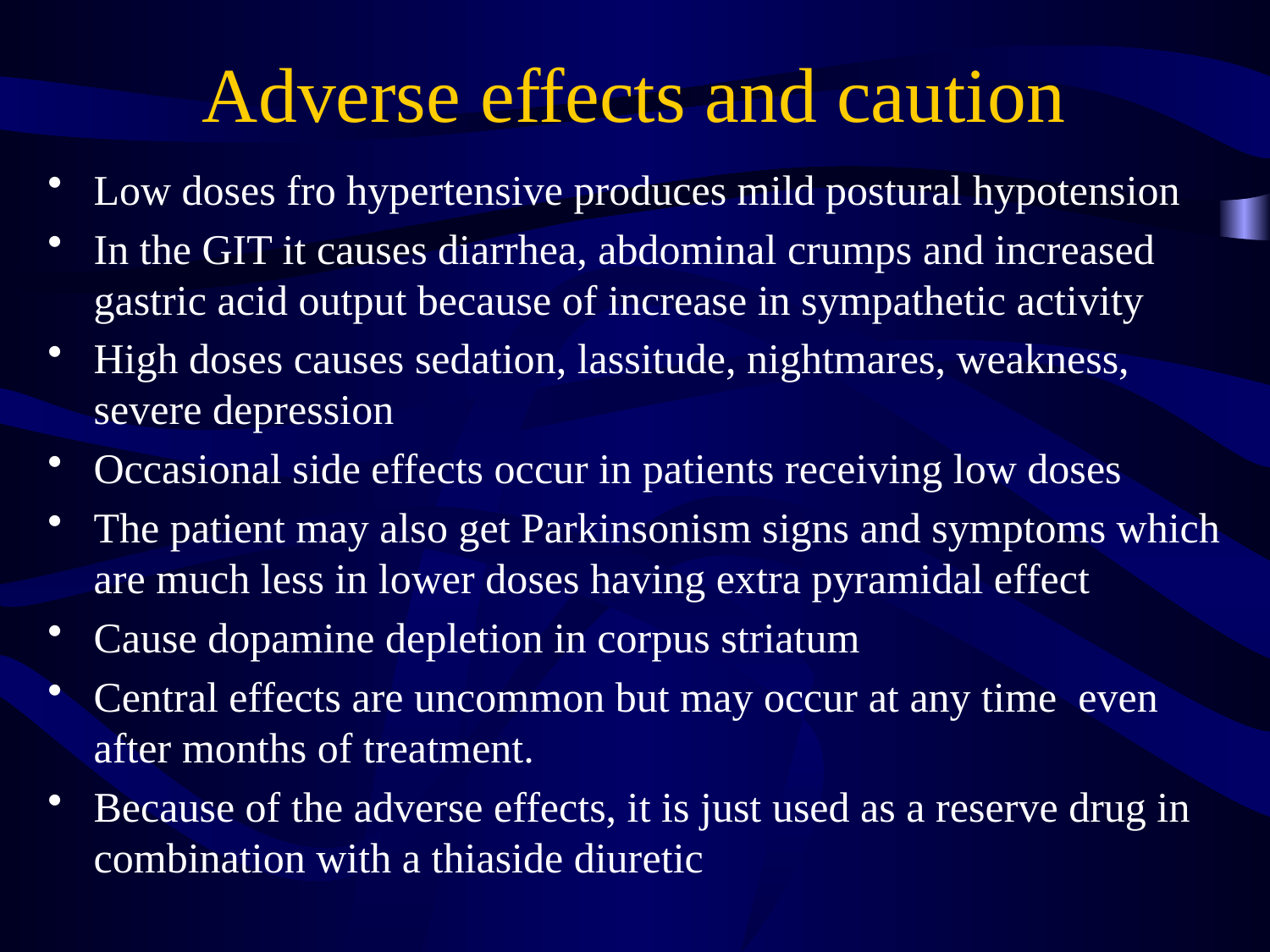

# Adverse effects and caution
Low doses fro hypertensive produces mild postural hypotension
In the GIT it causes diarrhea, abdominal crumps and increased gastric acid output because of increase in sympathetic activity
High doses causes sedation, lassitude, nightmares, weakness, severe depression
Occasional side effects occur in patients receiving low doses
The patient may also get Parkinsonism signs and symptoms which are much less in lower doses having extra pyramidal effect
Cause dopamine depletion in corpus striatum
Central effects are uncommon but may occur at any time  even after months of treatment.
Because of the adverse effects, it is just used as a reserve drug in combination with a thiaside diuretic